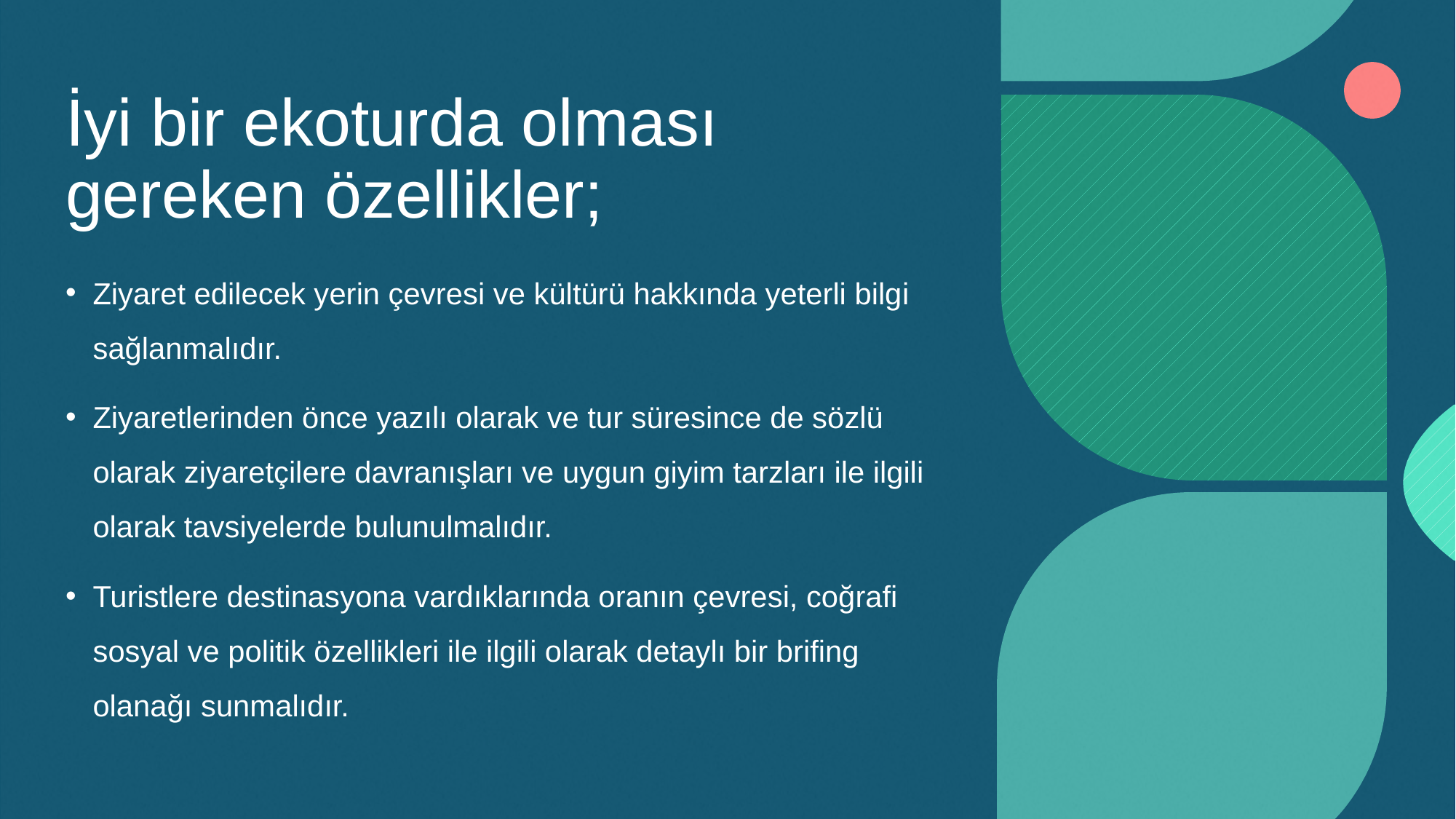

# İyi bir ekoturda olması gereken özellikler;
Ziyaret edilecek yerin çevresi ve kültürü hakkında yeterli bilgi sağlanmalıdır.
Ziyaretlerinden önce yazılı olarak ve tur süresince de sözlü olarak ziyaretçilere davranışları ve uygun giyim tarzları ile ilgili olarak tavsiyelerde bulunulmalıdır.
Turistlere destinasyona vardıklarında oranın çevresi, coğrafi sosyal ve politik özellikleri ile ilgili olarak detaylı bir brifing olanağı sunmalıdır.